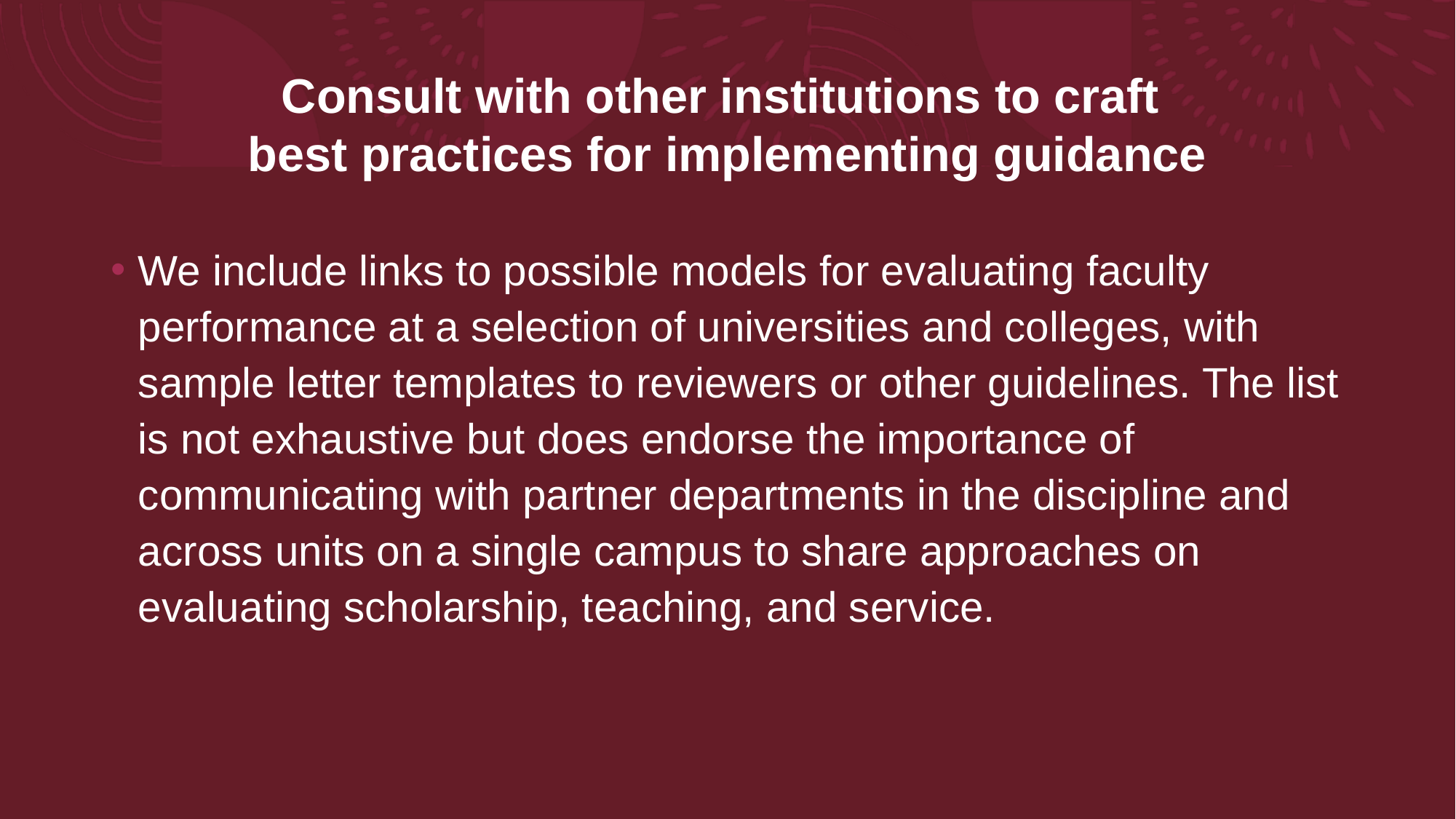

# Consult with other institutions to craft best practices for implementing guidance
We include links to possible models for evaluating faculty performance at a selection of universities and colleges, with sample letter templates to reviewers or other guidelines. The list is not exhaustive but does endorse the importance of communicating with partner departments in the discipline and across units on a single campus to share approaches on evaluating scholarship, teaching, and service.